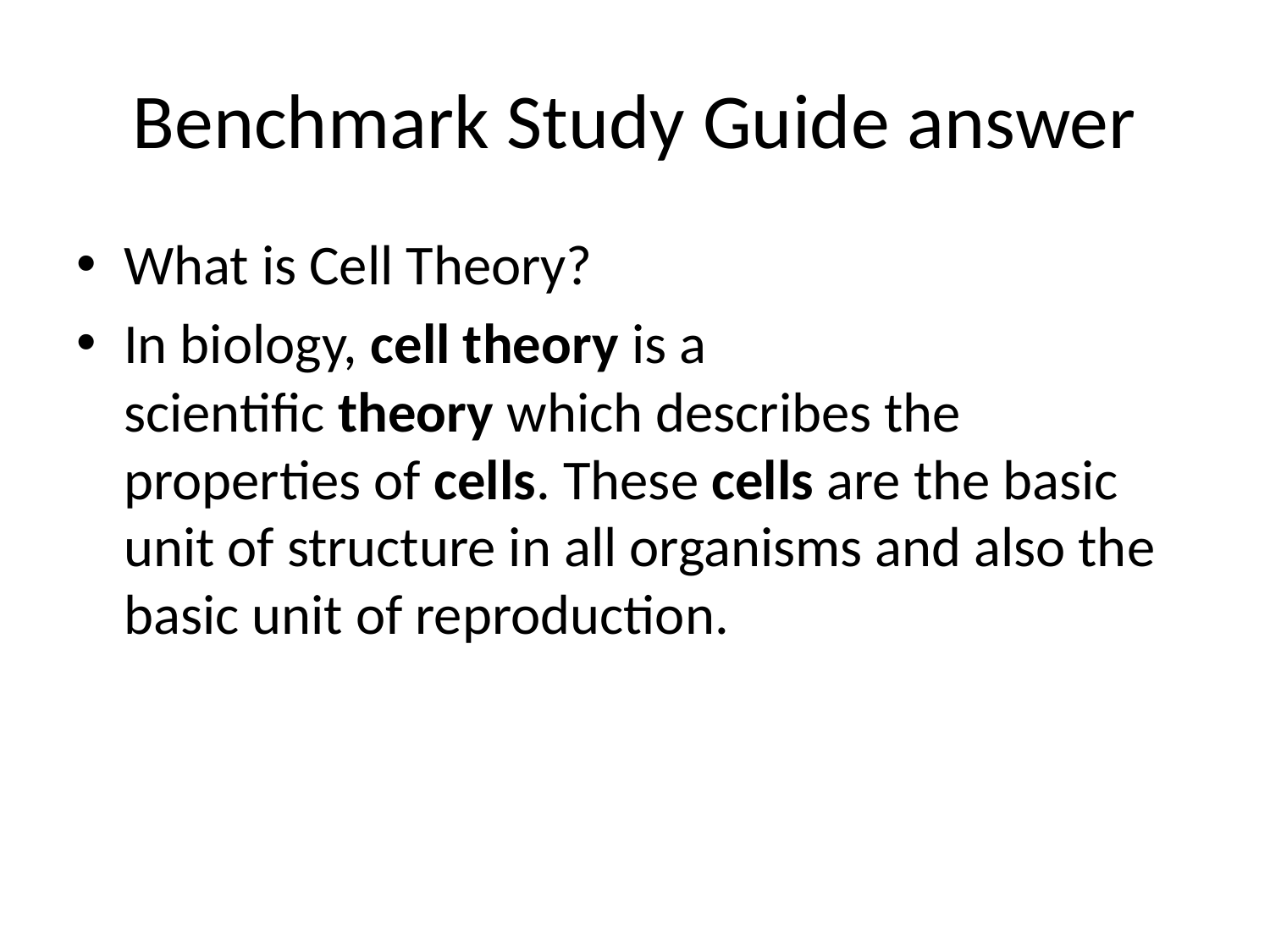

# Benchmark Study Guide answer
What is Cell Theory?
In biology, cell theory is a scientific theory which describes the properties of cells. These cells are the basic unit of structure in all organisms and also the basic unit of reproduction.